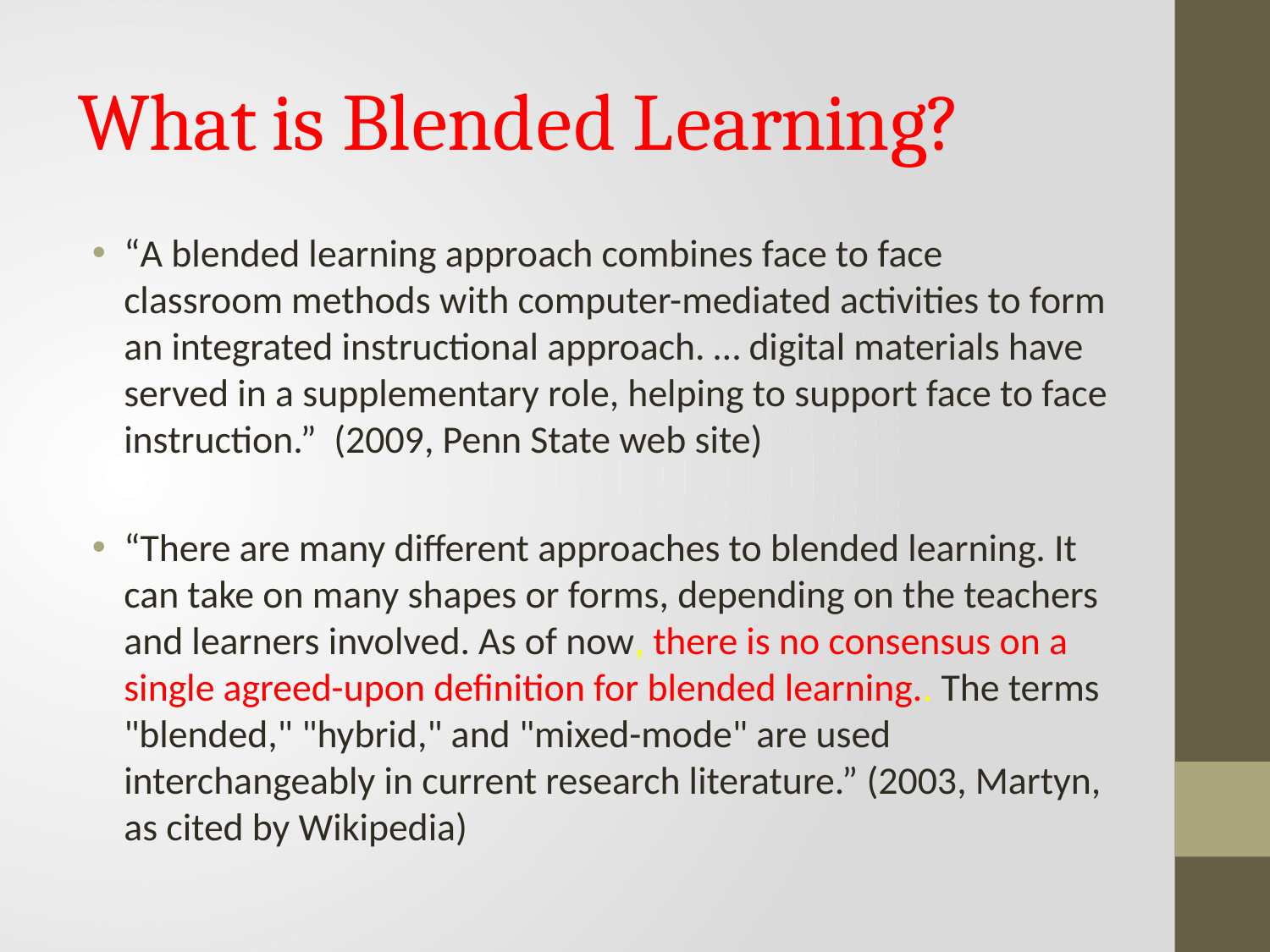

# What is Blended Learning?
“A blended learning approach combines face to face classroom methods with computer-mediated activities to form an integrated instructional approach. … digital materials have served in a supplementary role, helping to support face to face instruction.”  (2009, Penn State web site)

“There are many different approaches to blended learning. It can take on many shapes or forms, depending on the teachers and learners involved. As of now, there is no consensus on a single agreed-upon definition for blended learning.. The terms "blended," "hybrid," and "mixed-mode" are used interchangeably in current research literature.” (2003, Martyn, as cited by Wikipedia)